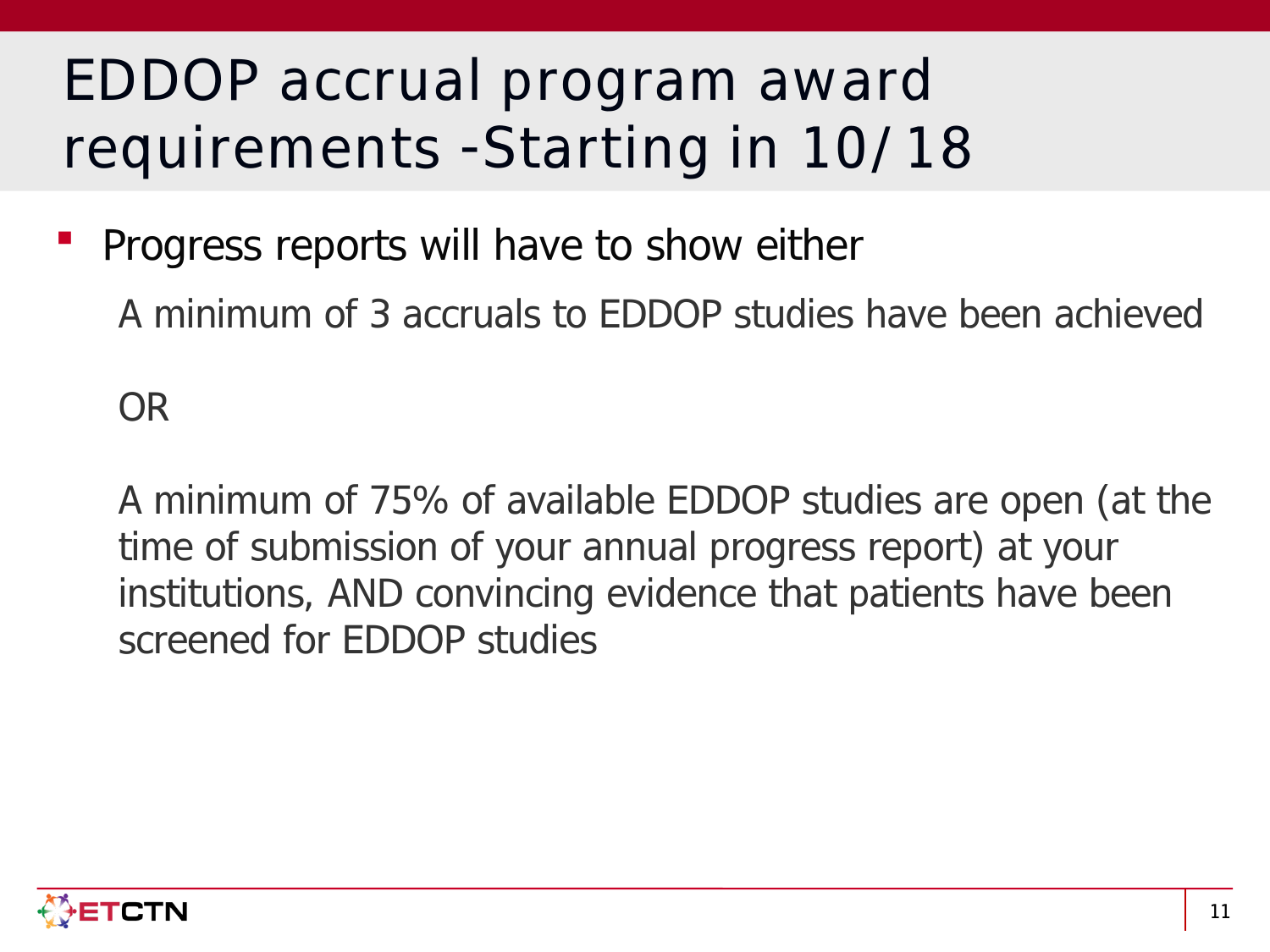

# EDDOP accrual program award requirements -Starting in 10/18
Progress reports will have to show either
A minimum of 3 accruals to EDDOP studies have been achieved
OR
A minimum of 75% of available EDDOP studies are open (at the time of submission of your annual progress report) at your institutions, AND convincing evidence that patients have been screened for EDDOP studies